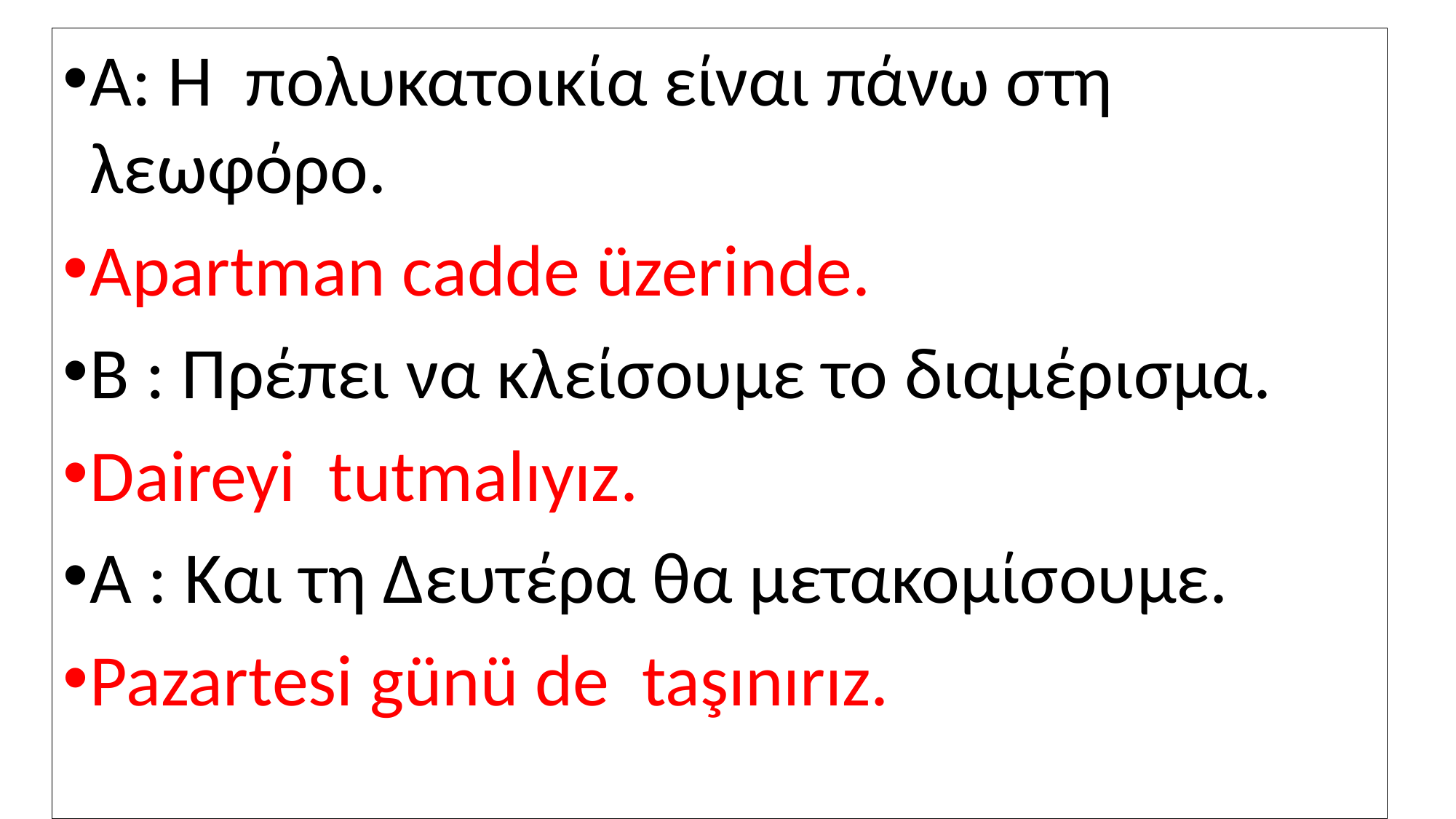

Α: H  πολυκατοικία είναι πάνω στη λεωφόρο.
Apartman cadde üzerinde.
B : Πρέπει να κλείσουμε το διαμέρισμα.
Daireyi  tutmalıyız.
Α : Και τη Δευτέρα θα μετακομίσουμε.
Pazartesi günü de  taşınırız.